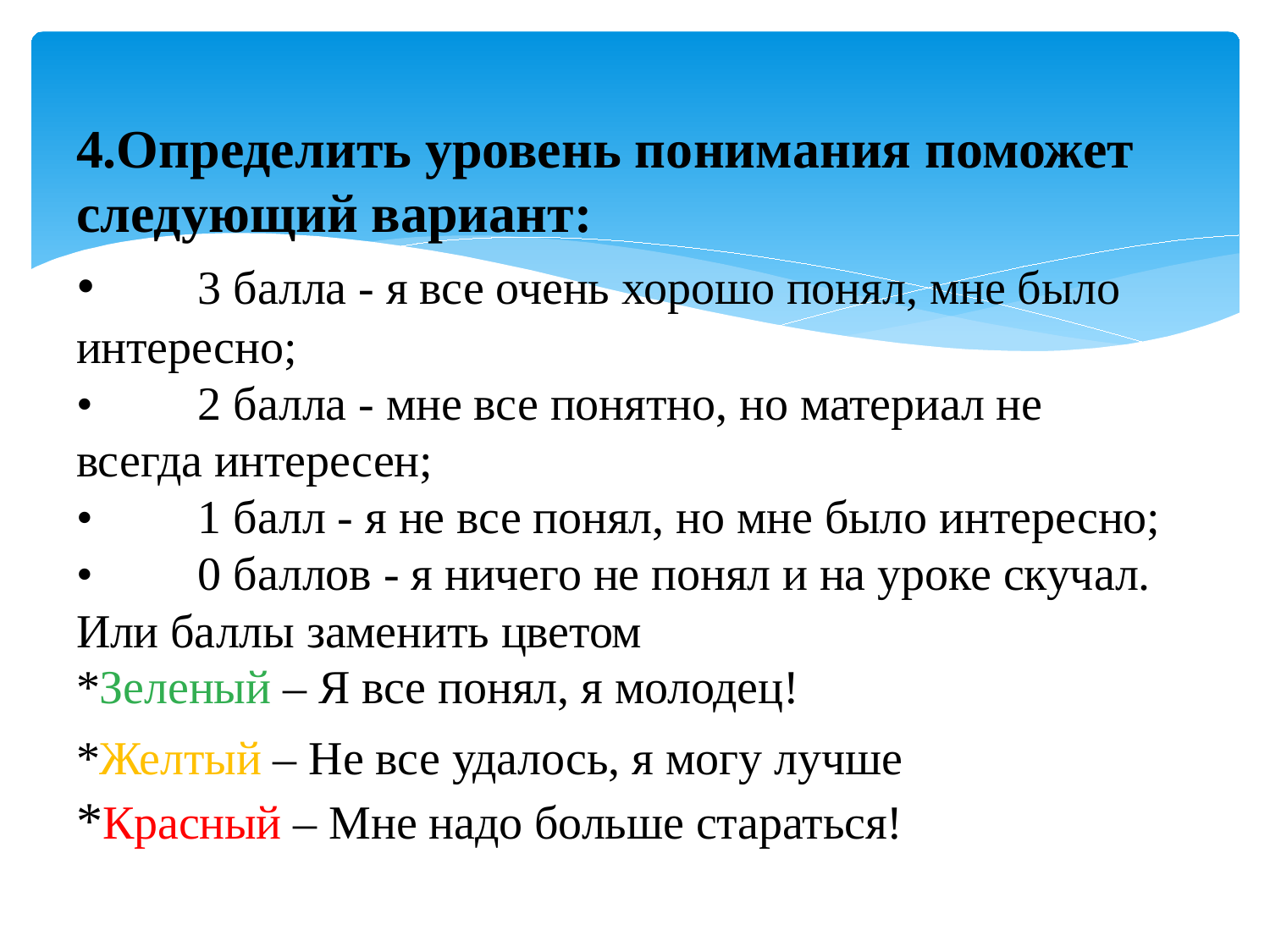

# 4.Определить уровень понимания поможет следующий вариант: •	3 балла - я все очень хорошо понял, мне было интересно; •	2 балла - мне все понятно, но материал не всегда интересен; •	1 балл - я не все понял, но мне было интересно; •	0 баллов - я ничего не понял и на уроке скучал. Или баллы заменить цветом *Зеленый – Я все понял, я молодец! *Желтый – Не все удалось, я могу лучше! *Красный – Мне надо больше стараться!